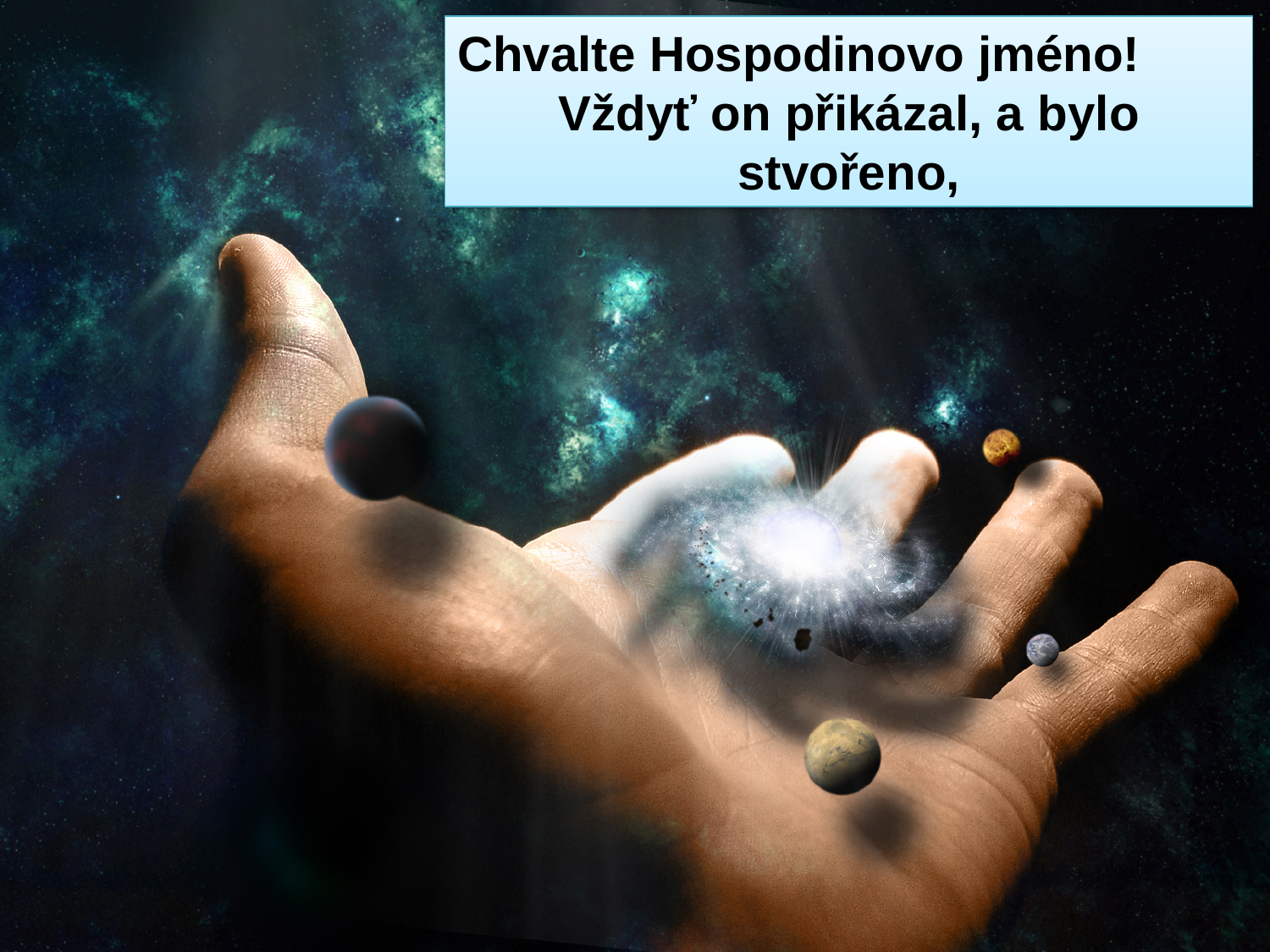

Chvalte Hospodinovo jméno!
Vždyť on přikázal, a bylo stvořeno,